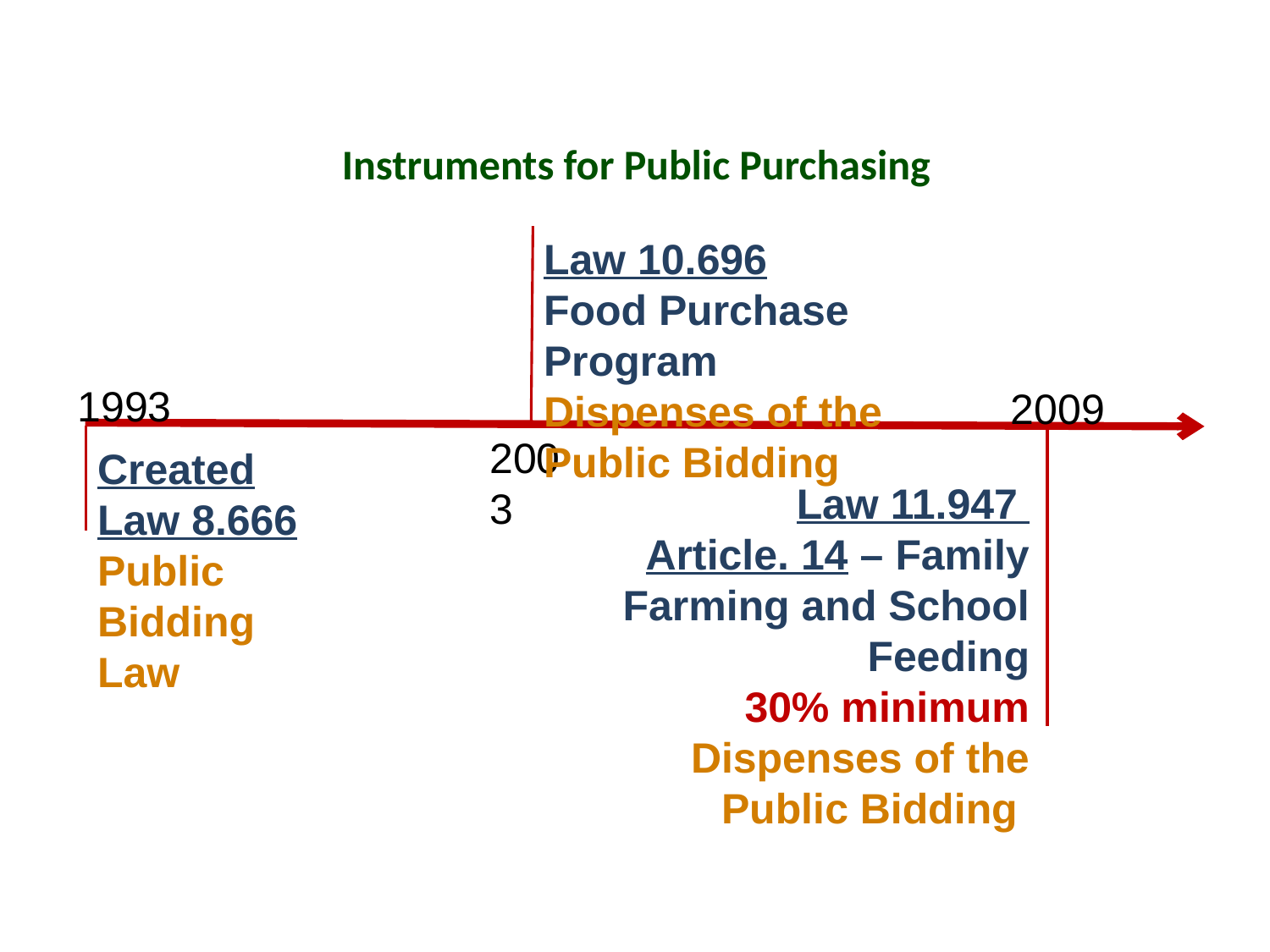

Instruments for Public Purchasing
Law 10.696
Food Purchase Program
Dispenses of the Public Bidding
1993
2009
2003
Created Law 8.666
Public Bidding Law
Law 11.947
Article. 14 – Family Farming and School Feeding
30% minimum
Dispenses of the Public Bidding